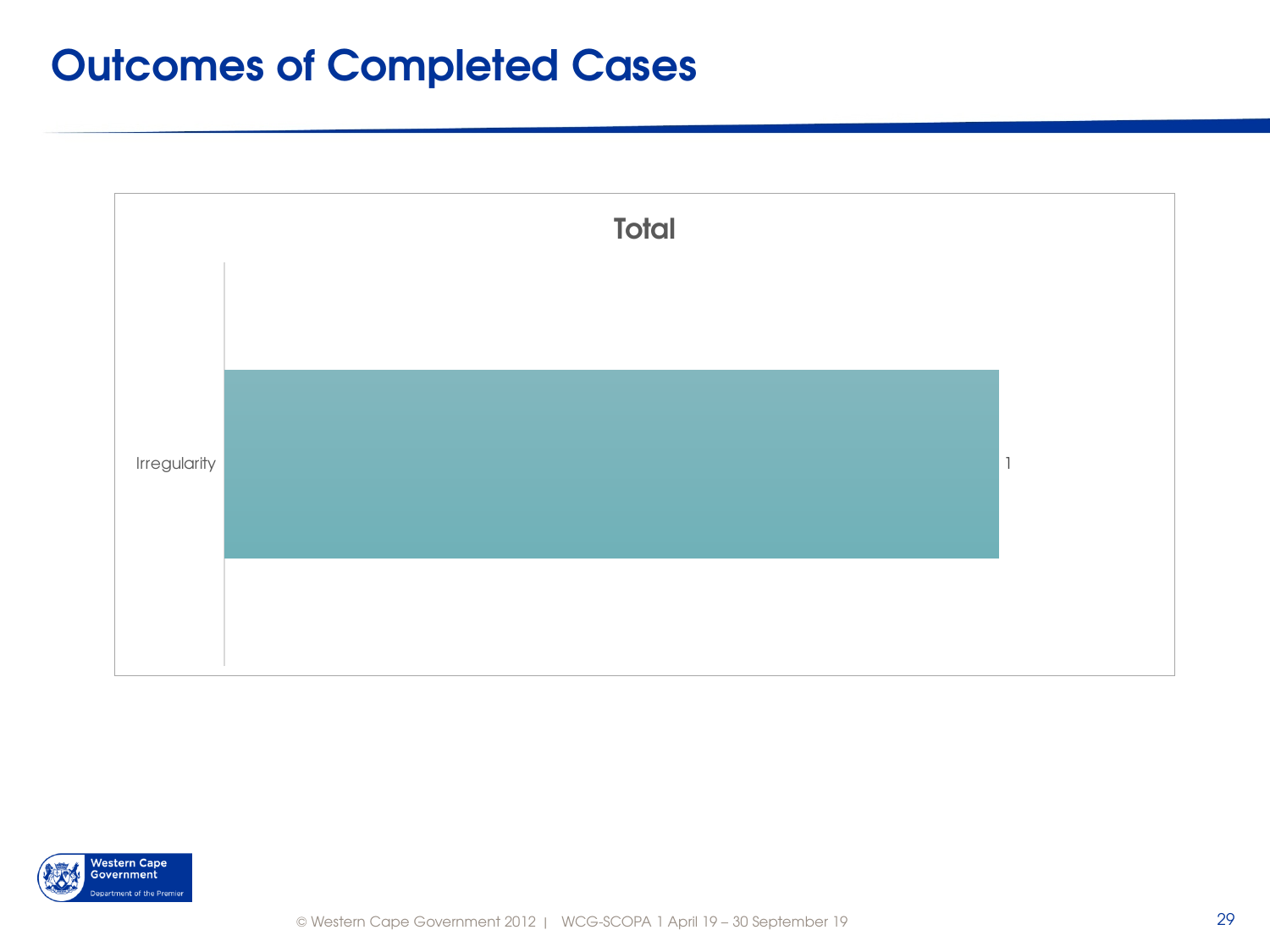

# Outcomes of Completed Cases

### Chart:

| Category | Total |
|---|---|
| Irregularity  | 1.0 |
WCG-SCOPA 1 April 19 – 30 September 19
29